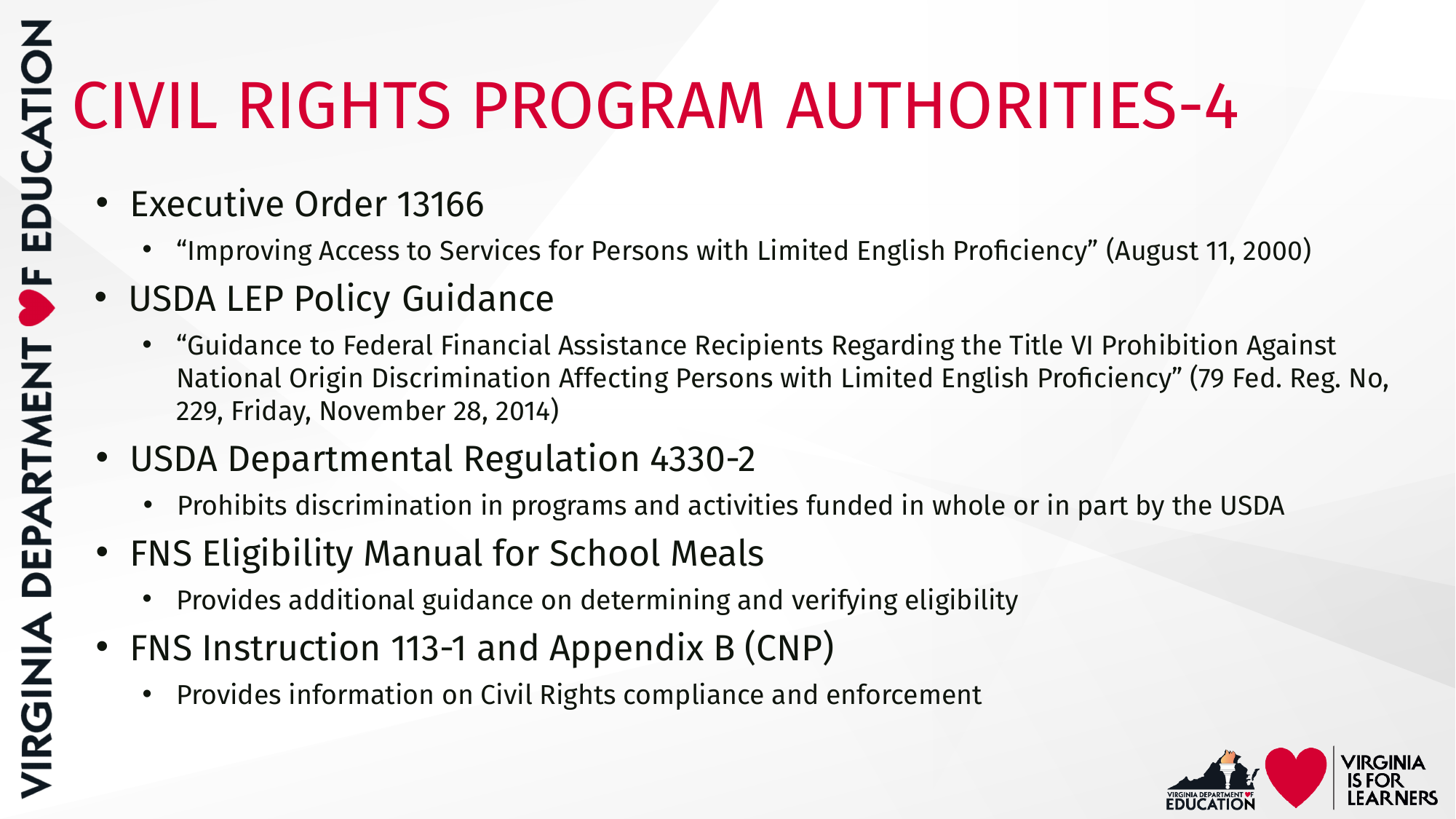

# CIVIL RIGHTS PROGRAM AUTHORITIES-4
Executive Order 13166
“Improving Access to Services for Persons with Limited English Proficiency” (August 11, 2000)
USDA LEP Policy Guidance
“Guidance to Federal Financial Assistance Recipients Regarding the Title VI Prohibition Against National Origin Discrimination Affecting Persons with Limited English Proficiency” (79 Fed. Reg. No, 229, Friday, November 28, 2014)
USDA Departmental Regulation 4330-2
Prohibits discrimination in programs and activities funded in whole or in part by the USDA
FNS Eligibility Manual for School Meals
Provides additional guidance on determining and verifying eligibility
FNS Instruction 113-1 and Appendix B (CNP)
Provides information on Civil Rights compliance and enforcement